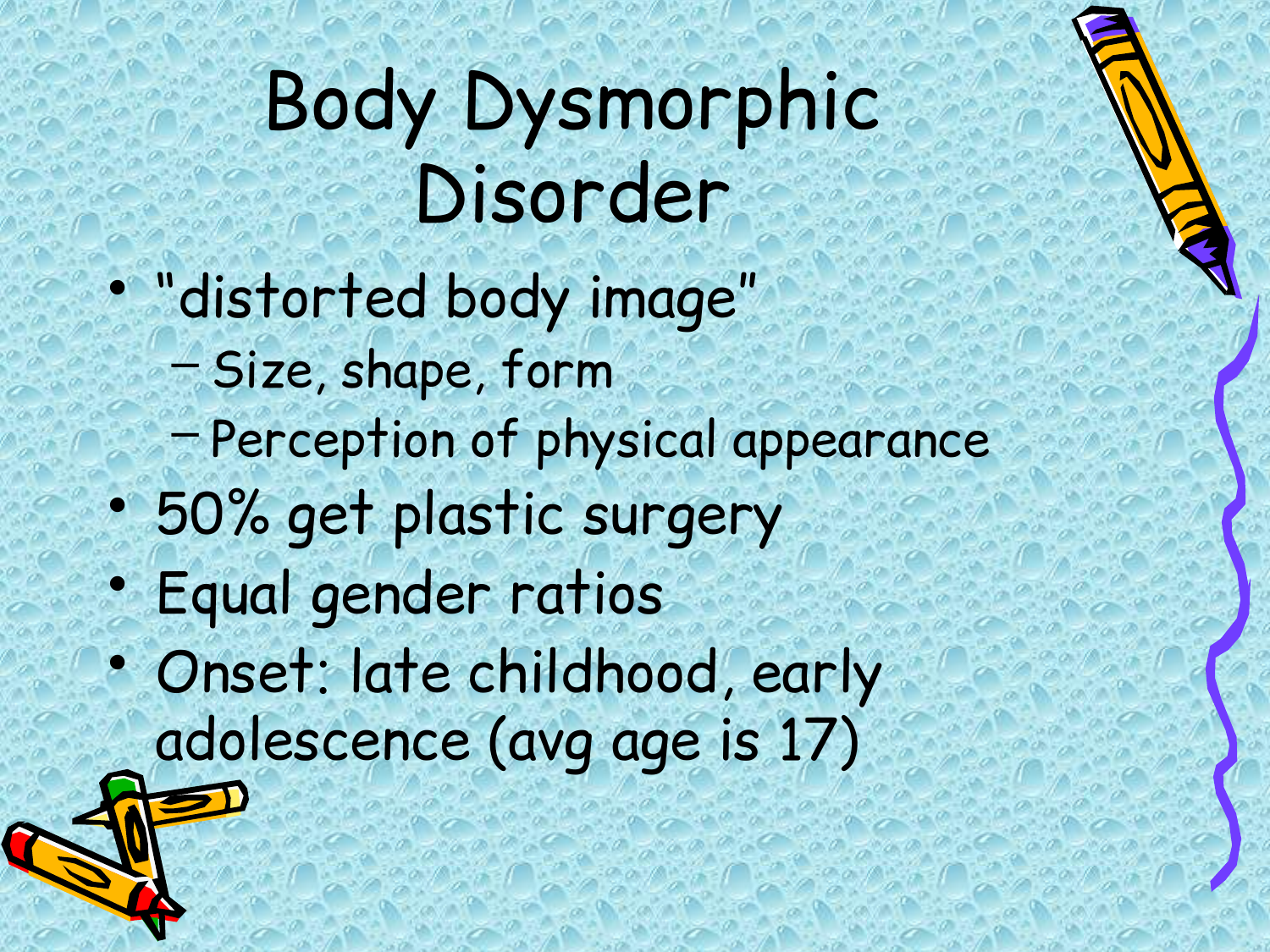

# Body Dysmorphic Disorder
“distorted body image”
Size, shape, form
Perception of physical appearance
50% get plastic surgery
Equal gender ratios
Onset: late childhood, early adolescence (avg age is 17)